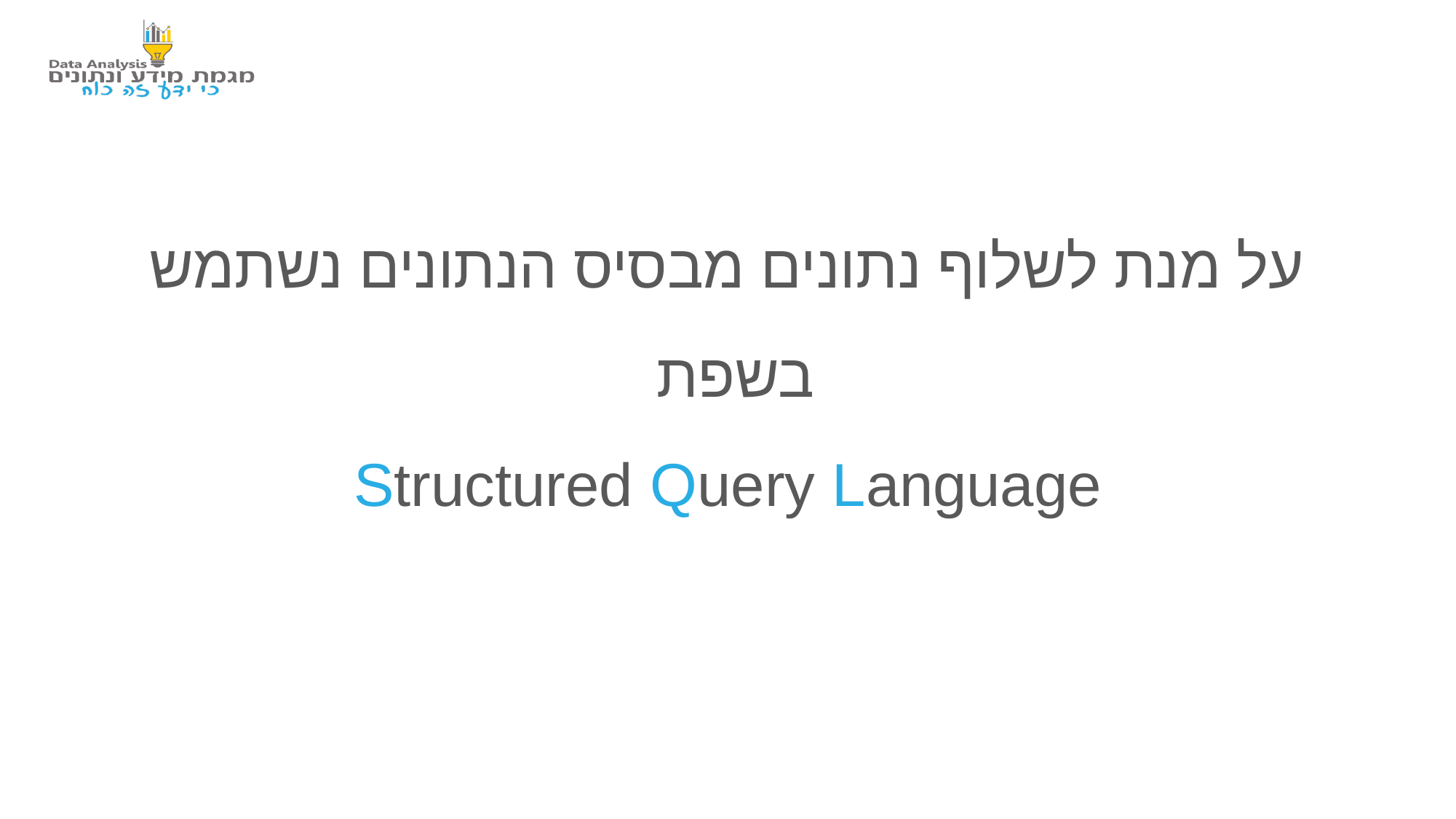

על מנת לשלוף נתונים מבסיס הנתונים נשתמש בשפת
Structured Query Language